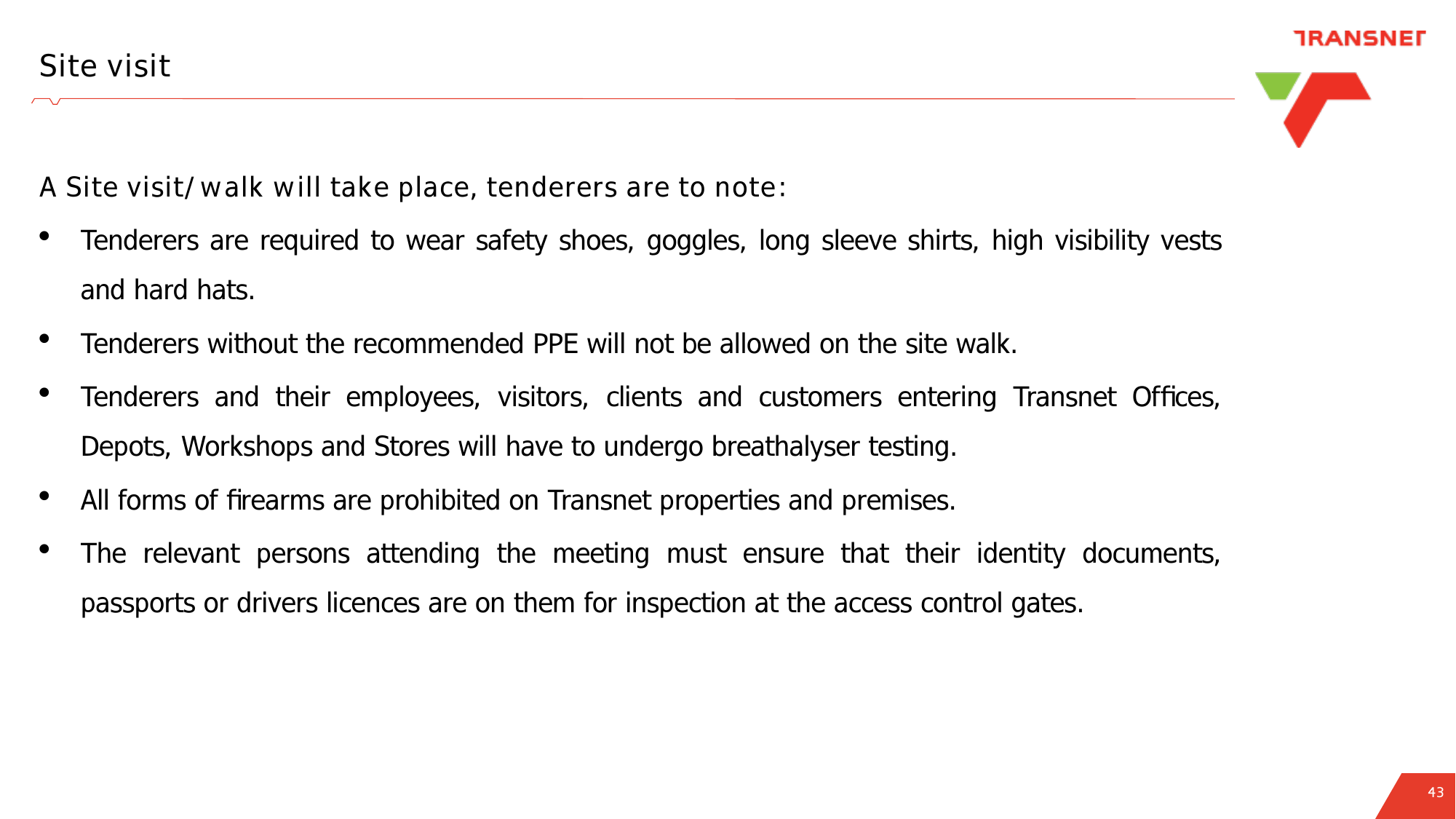

# Site visit
A Site visit/walk will take place, tenderers are to note:
Tenderers are required to wear safety shoes, goggles, long sleeve shirts, high visibility vests and hard hats.
Tenderers without the recommended PPE will not be allowed on the site walk.
Tenderers and their employees, visitors, clients and customers entering Transnet Offices, Depots, Workshops and Stores will have to undergo breathalyser testing.
All forms of firearms are prohibited on Transnet properties and premises.
The relevant persons attending the meeting must ensure that their identity documents, passports or drivers licences are on them for inspection at the access control gates.